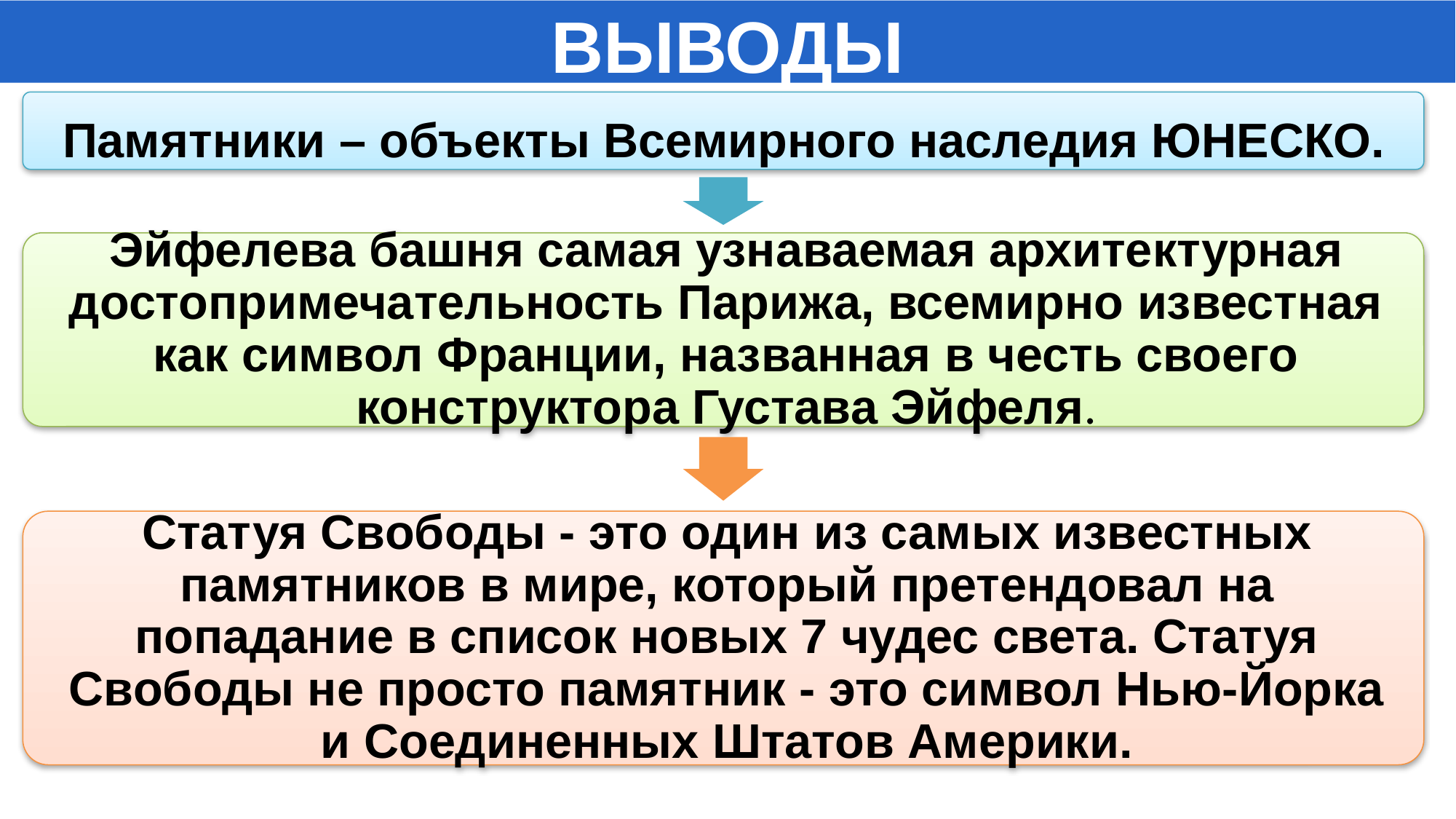

ВЫВОДЫ

Памятники – объекты Всемирного наследия ЮНЕСКО.

Эйфелева башня самая узнаваемая архитектурная достопримечательность Парижа, всемирно известная как символ Франции, названная в честь своего конструктора Густава Эйфеля.

Статуя Свободы - это один из самых известных памятников в мире, который претендовал на попадание в список новых 7 чудес света. Статуя Свободы не просто памятник - это символ Нью-Йорка и Соединенных Штатов Америки.